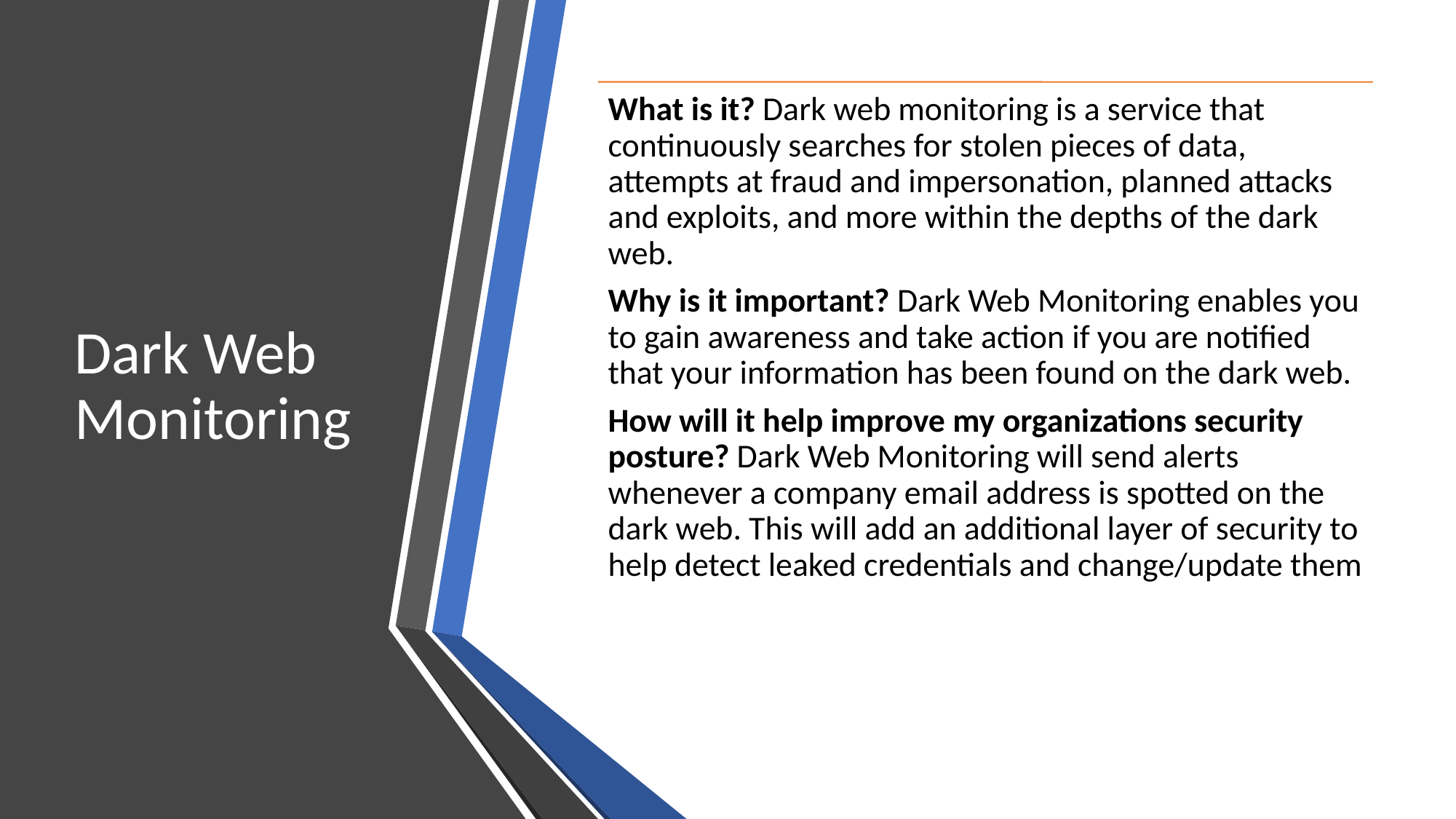

# Dark Web Monitoring
What is it? Dark web monitoring is a service that continuously searches for stolen pieces of data, attempts at fraud and impersonation, planned attacks and exploits, and more within the depths of the dark web.
Why is it important? Dark Web Monitoring enables you to gain awareness and take action if you are notified that your information has been found on the dark web.
How will it help improve my organizations security posture? Dark Web Monitoring will send alerts whenever a company email address is spotted on the dark web. This will add an additional layer of security to help detect leaked credentials and change/update them